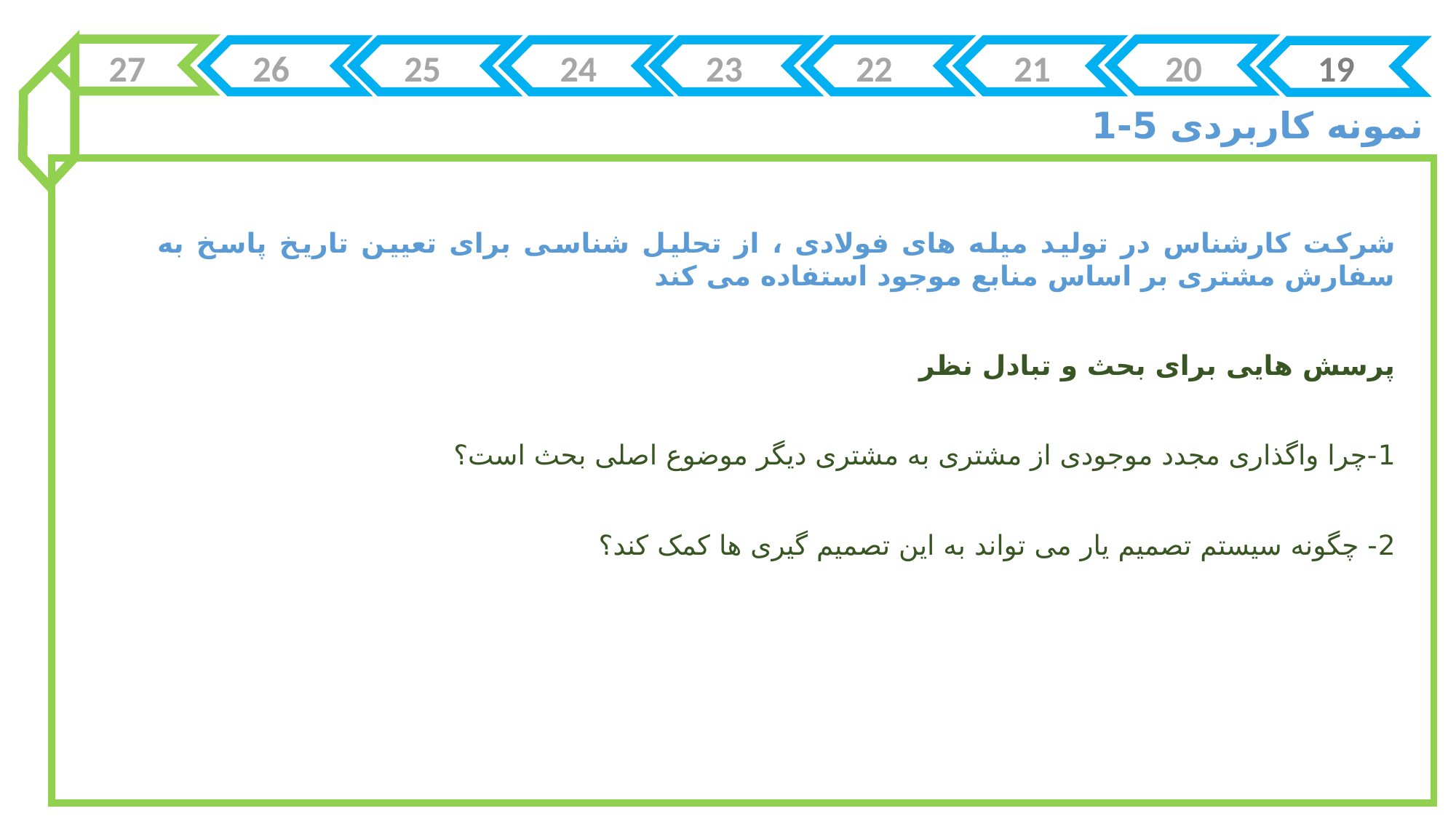

27
26
25
24
23
22
21
20
19
نمونه کاربردی 5-1

شرکت کارشناس در تولید میله های فولادی ، از تحلیل شناسی برای تعیین تاریخ پاسخ به سفارش مشتری بر اساس منابع موجود استفاده می کند

پرسش هایی برای بحث و تبادل نظر

1-چرا واگذاری مجدد موجودی از مشتری به مشتری دیگر موضوع اصلی بحث است؟

2- چگونه سیستم تصمیم یار می تواند به این تصمیم گیری ها کمک کند؟